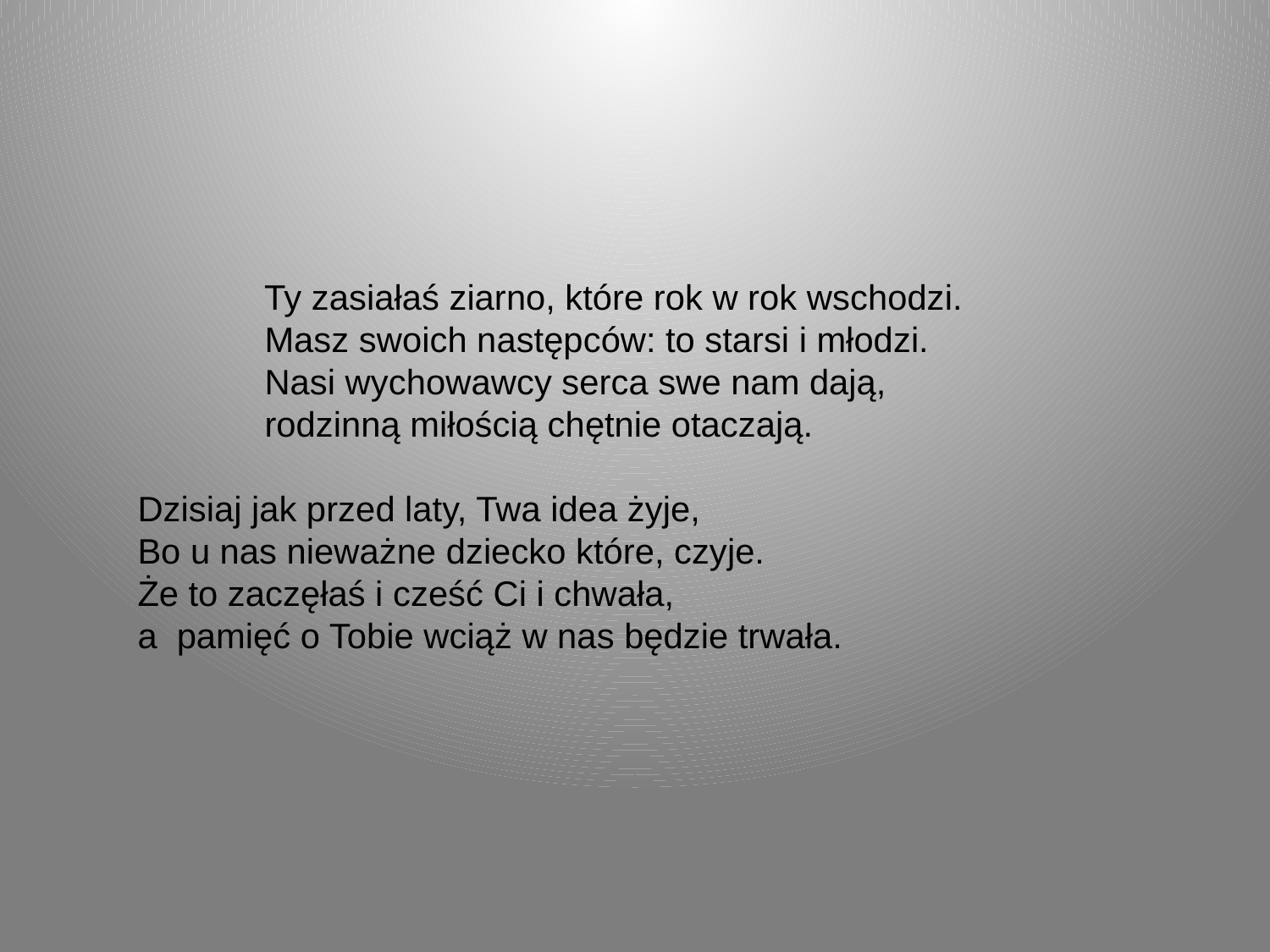

Ty zasiałaś ziarno, które rok w rok wschodzi.
	Masz swoich następców: to starsi i młodzi.
	Nasi wychowawcy serca swe nam dają,
	rodzinną miłością chętnie otaczają.

Dzisiaj jak przed laty, Twa idea żyje,
Bo u nas nieważne dziecko które, czyje.
Że to zaczęłaś i cześć Ci i chwała,
a  pamięć o Tobie wciąż w nas będzie trwała.